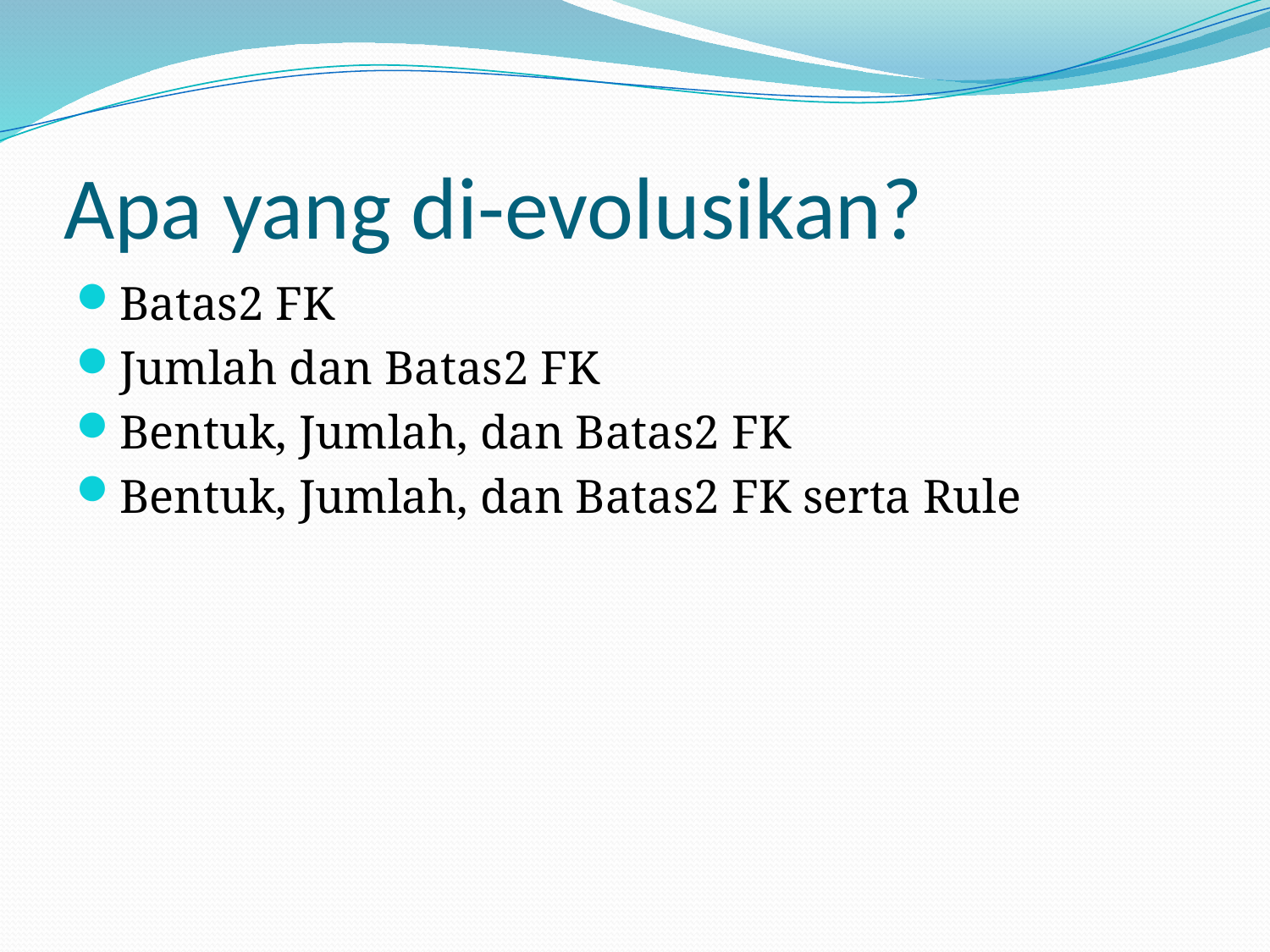

# Apa yang di-evolusikan?
Batas2 FK
Jumlah dan Batas2 FK
Bentuk, Jumlah, dan Batas2 FK
Bentuk, Jumlah, dan Batas2 FK serta Rule